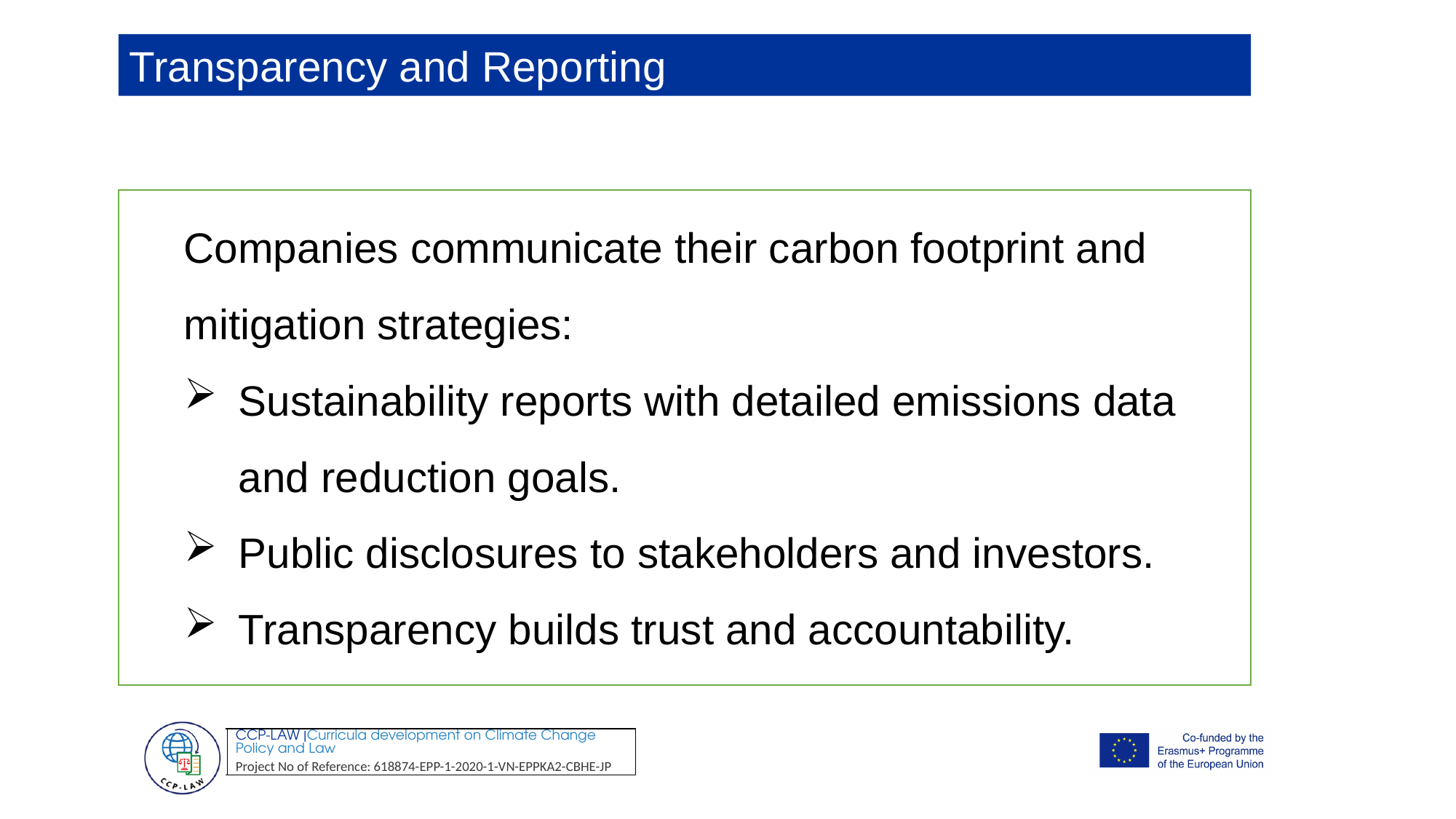

Transparency and Reporting
Companies communicate their carbon footprint and mitigation strategies:
Sustainability reports with detailed emissions data and reduction goals.
Public disclosures to stakeholders and investors.
Transparency builds trust and accountability.